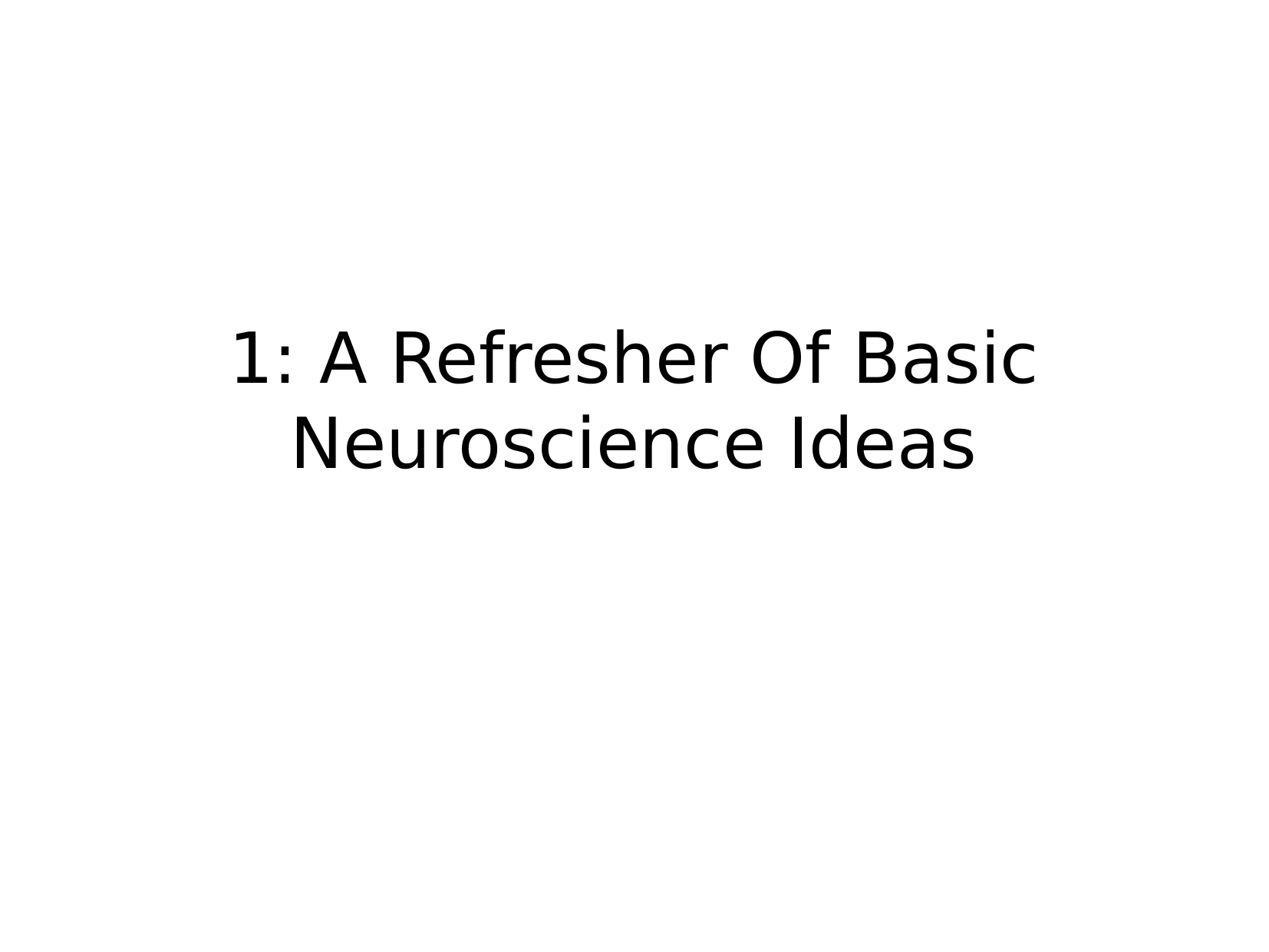

# 1: A Refresher Of Basic Neuroscience Ideas